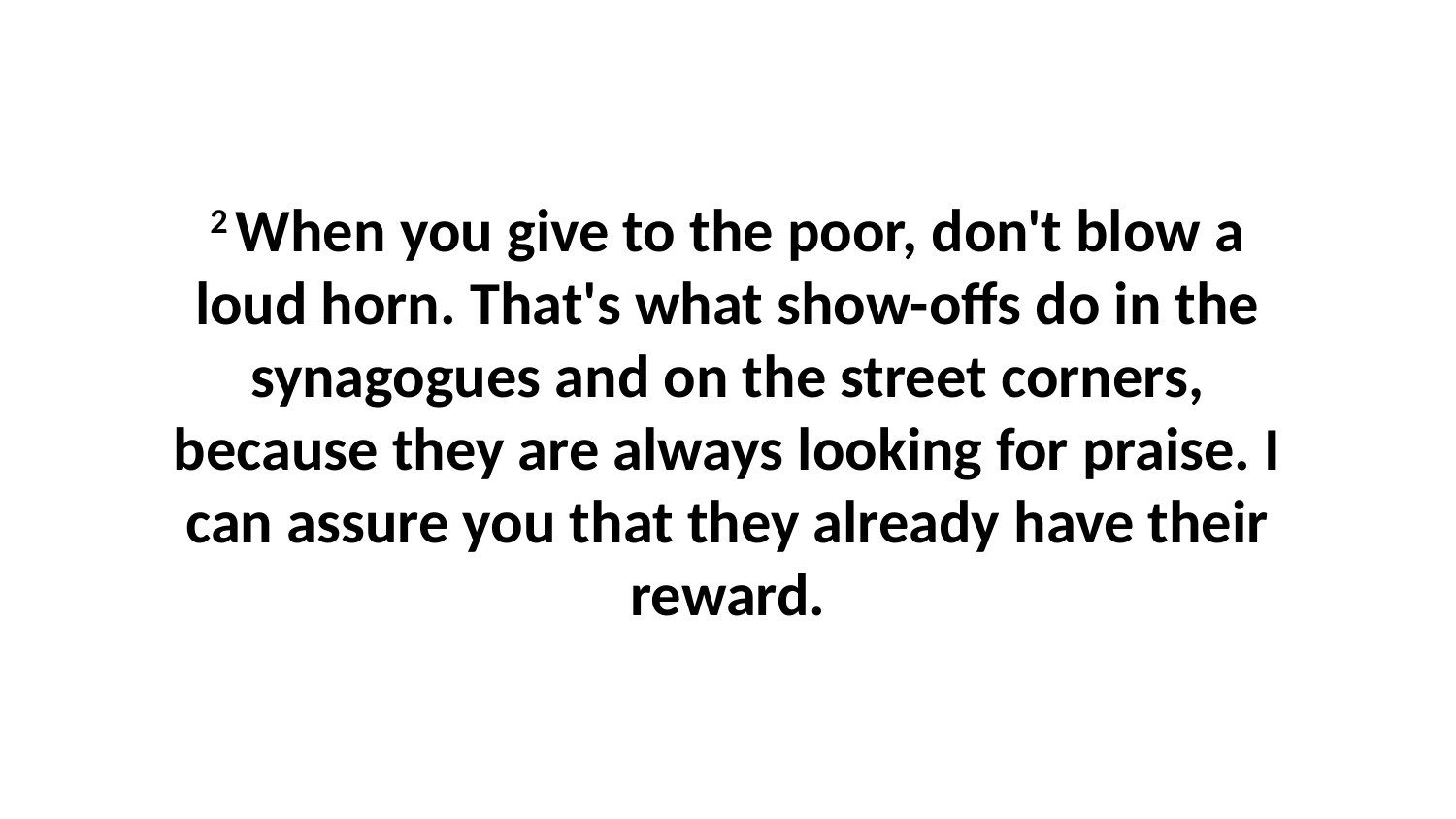

2 When you give to the poor, don't blow a loud horn. That's what show-offs do in the synagogues and on the street corners, because they are always looking for praise. I can assure you that they already have their reward.